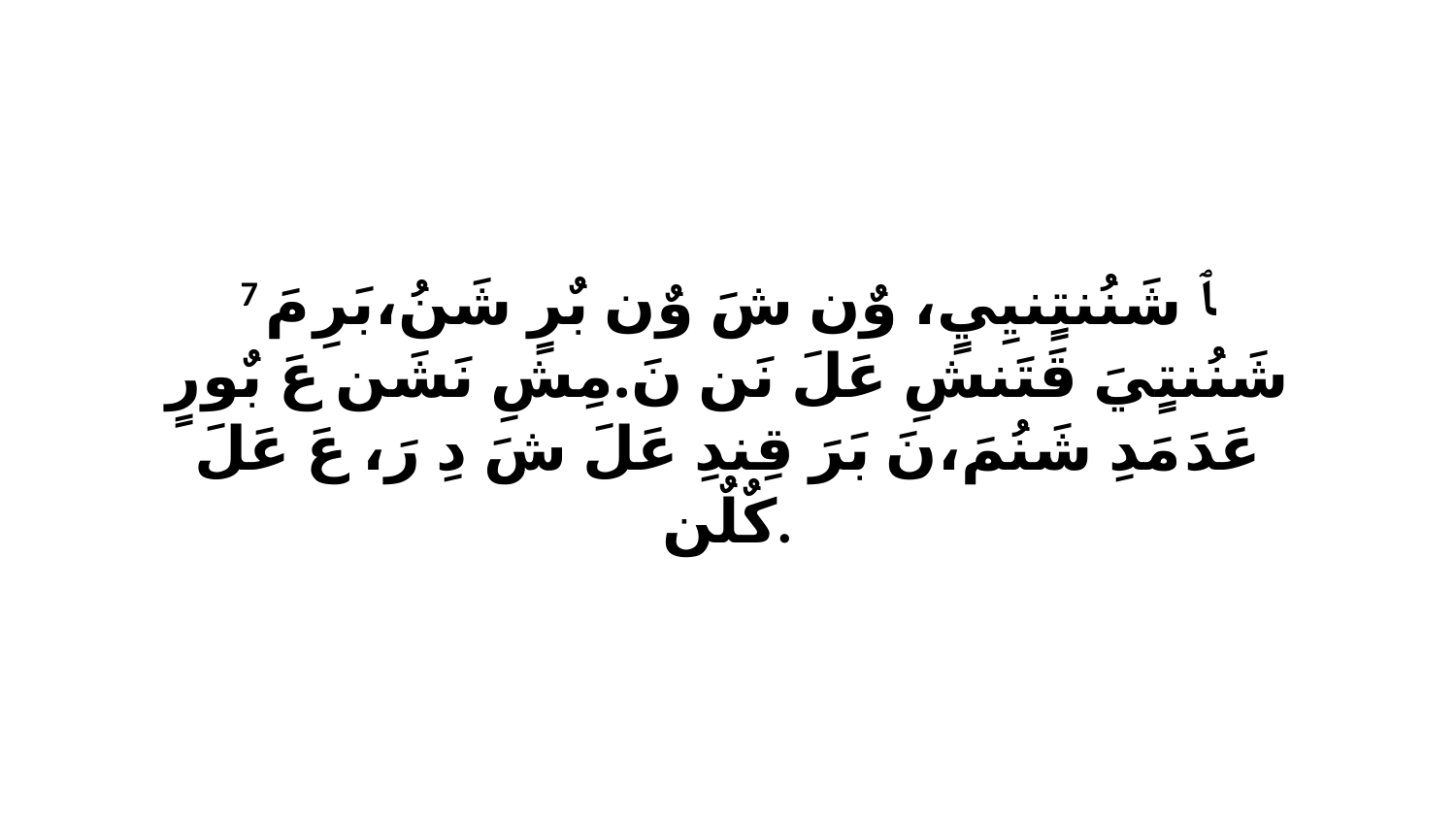

7 ﭑ شَنُنتٍنيِيٍ، وٌن شَ وٌن بٌرٍ شَنُ،بَرِ مَ شَنُنتٍيَ قَتَنشِ عَلَ نَن نَ.مِشِ نَشَن عَ بٌورٍ عَدَ مَدِ شَنُمَ،نَ بَرَ قِندِ عَلَ شَ دِ رَ، عَ عَلَ كٌلٌن.